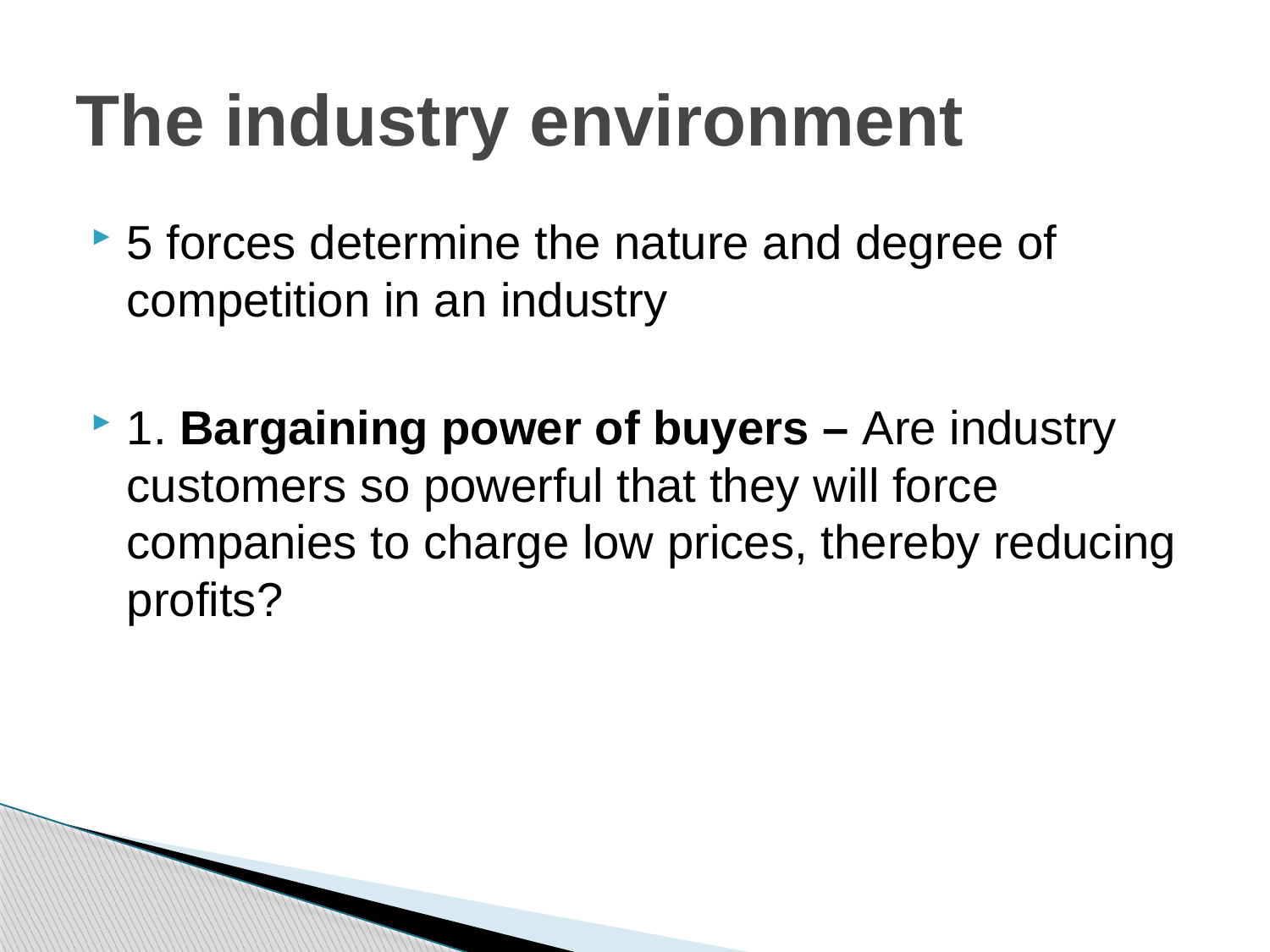

# The industry environment
5 forces determine the nature and degree of competition in an industry

1. Bargaining power of buyers – Are industry customers so powerful that they will force companies to charge low prices, thereby reducing profits?